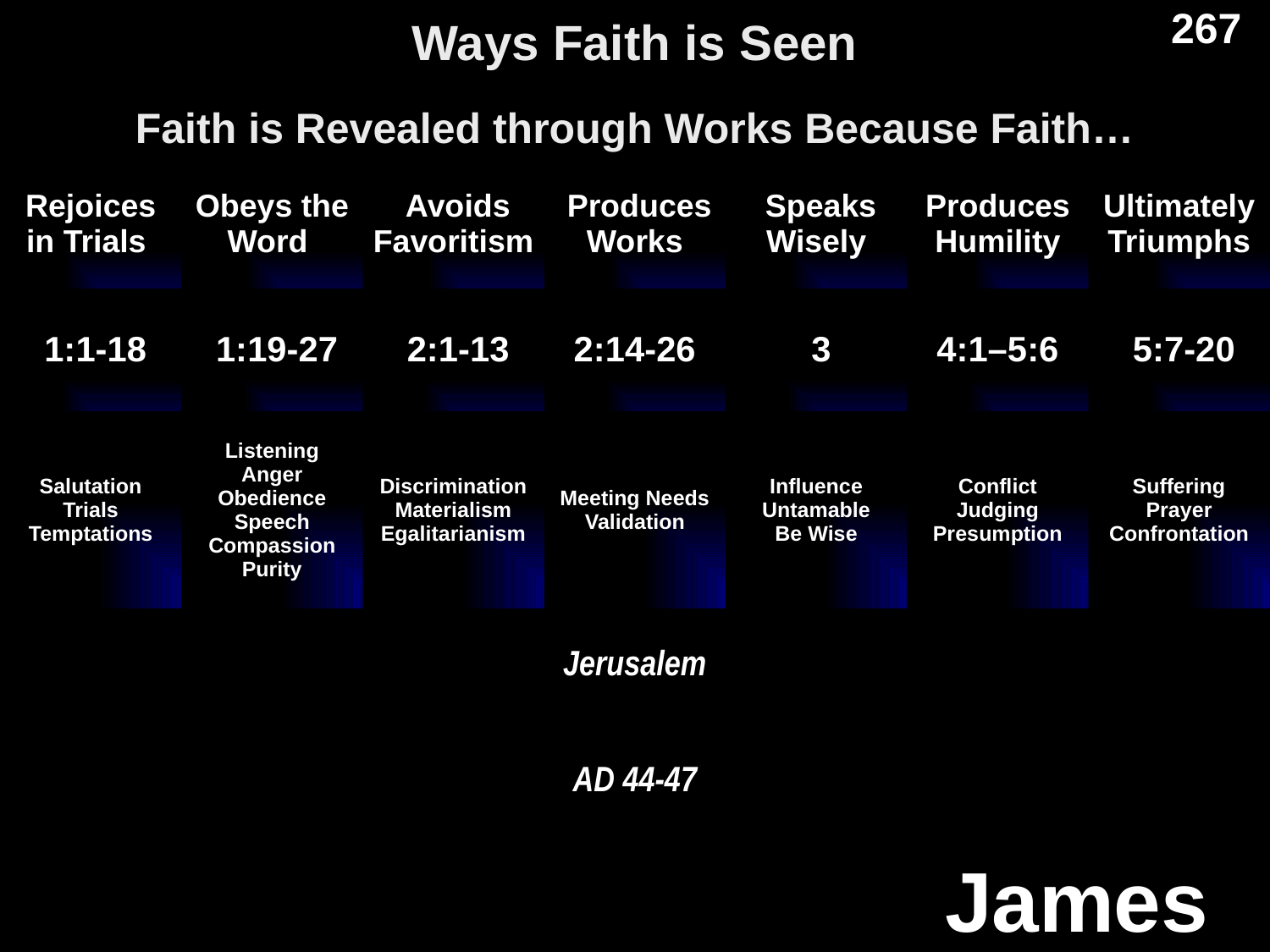

267
Ways Faith is Seen
| Faith is Revealed through Works Because Faith… | Text | Text | Text | Text | Text | Text |
| --- | --- | --- | --- | --- | --- | --- |
| Rejoices in Trials | Obeys the Word | Avoids Favoritism | Produces Works | Speaks Wisely | Produces Humility | Ultimately Triumphs |
| 1:1-18 | 1:19-27 | 2:1-13 | 2:14-26 | 3 | 4:1–5:6 | 5:7-20 |
| Salutation Trials Temptations | Listening Anger Obedience Speech Compassion Purity | Discrimination Materialism Egalitarianism | Meeting Needs Validation | Influence Untamable Be Wise | Conflict Judging Presumption | Suffering Prayer Confrontation |
| Jerusalem | Text | Text | Text | Text | Text | Text |
| AD 44-47 | Text | Text | Text | Text | Text | Text |
James